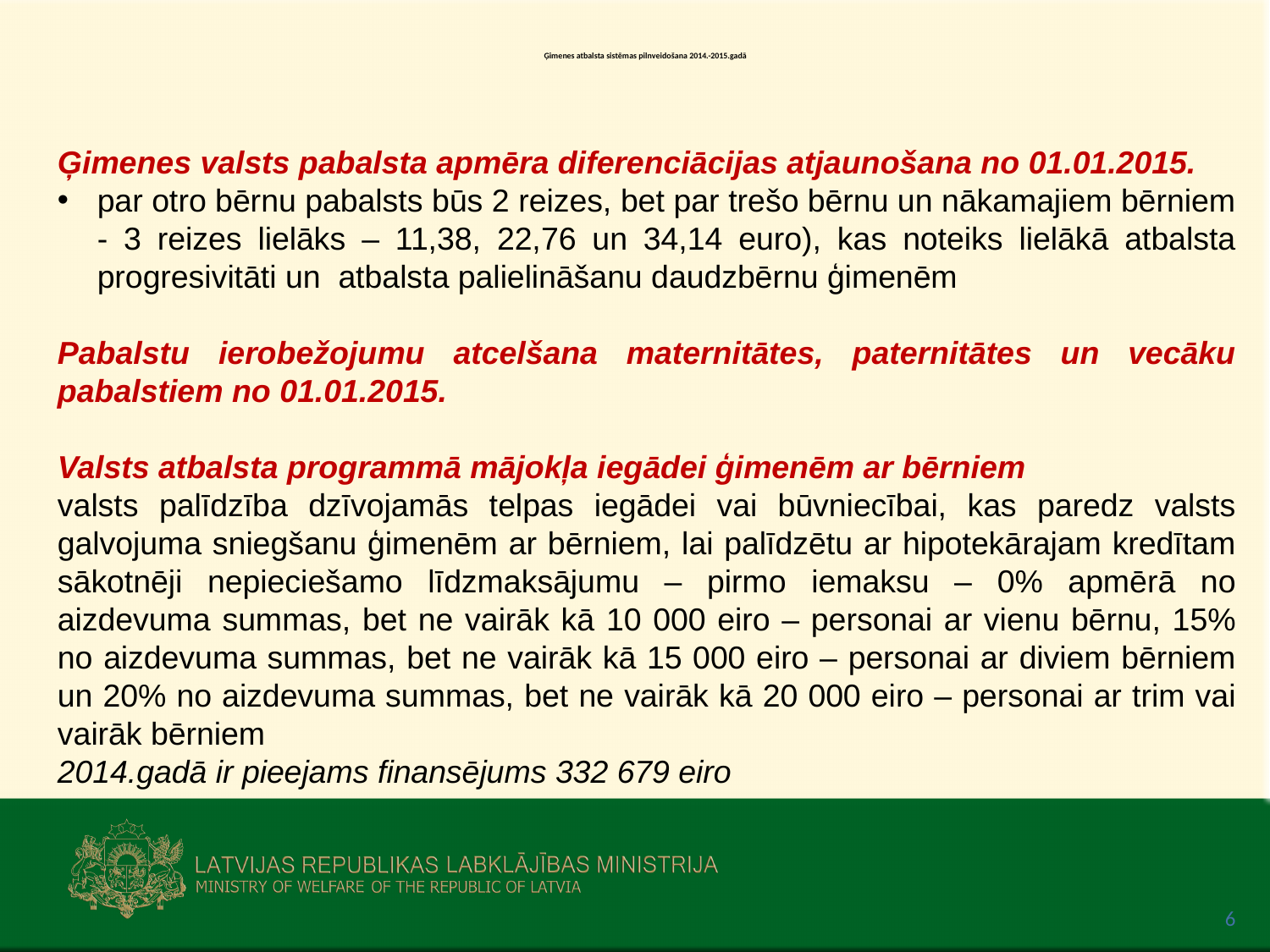

# Ģimenes atbalsta sistēmas pilnveidošana 2014.-2015.gadā
Ģimenes valsts pabalsta apmēra diferenciācijas atjaunošana no 01.01.2015.
par otro bērnu pabalsts būs 2 reizes, bet par trešo bērnu un nākamajiem bērniem - 3 reizes lielāks – 11,38, 22,76 un 34,14 euro), kas noteiks lielākā atbalsta progresivitāti un  atbalsta palielināšanu daudzbērnu ģimenēm

Pabalstu ierobežojumu atcelšana maternitātes, paternitātes un vecāku pabalstiem no 01.01.2015.

Valsts atbalsta programmā mājokļa iegādei ģimenēm ar bērniem
valsts palīdzība dzīvojamās telpas iegādei vai būvniecībai, kas paredz valsts galvojuma sniegšanu ģimenēm ar bērniem, lai palīdzētu ar hipotekārajam kredītam sākotnēji nepieciešamo līdzmaksājumu – pirmo iemaksu – 0% apmērā no aizdevuma summas, bet ne vairāk kā 10 000 eiro – personai ar vienu bērnu, 15% no aizdevuma summas, bet ne vairāk kā 15 000 eiro – personai ar diviem bērniem un 20% no aizdevuma summas, bet ne vairāk kā 20 000 eiro – personai ar trim vai vairāk bērniem
2014.gadā ir pieejams finansējums 332 679 eiro
6